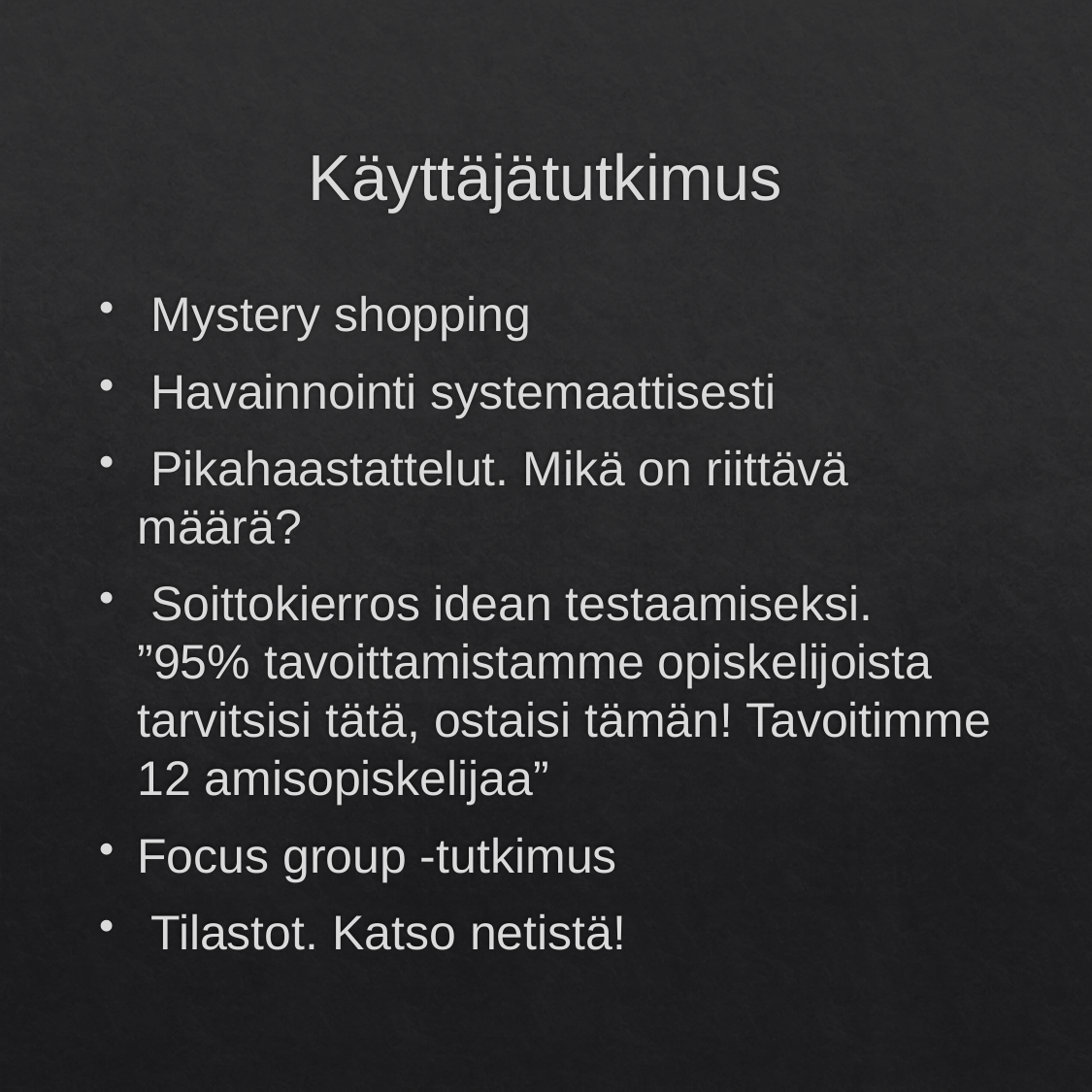

# Käyttäjätutkimus
 Mystery shopping
 Havainnointi systemaattisesti
 Pikahaastattelut. Mikä on riittävä määrä?
 Soittokierros idean testaamiseksi. ”95% tavoittamistamme opiskelijoista tarvitsisi tätä, ostaisi tämän! Tavoitimme 12 amisopiskelijaa”
Focus group -tutkimus
 Tilastot. Katso netistä!